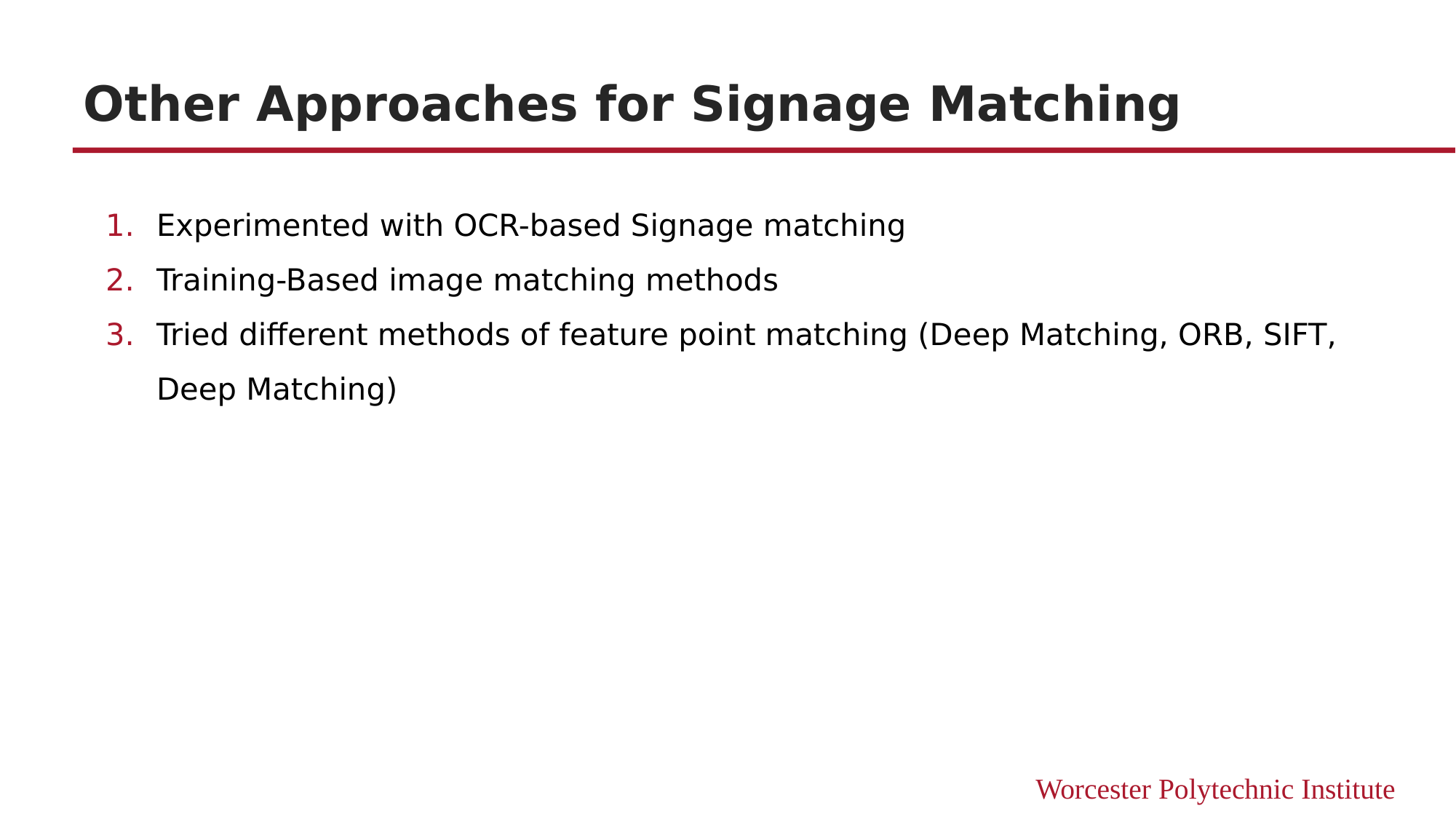

# Other Approaches for Signage Matching
Experimented with OCR-based Signage matching
Training-Based image matching methods
Tried different methods of feature point matching (Deep Matching, ORB, SIFT, Deep Matching)